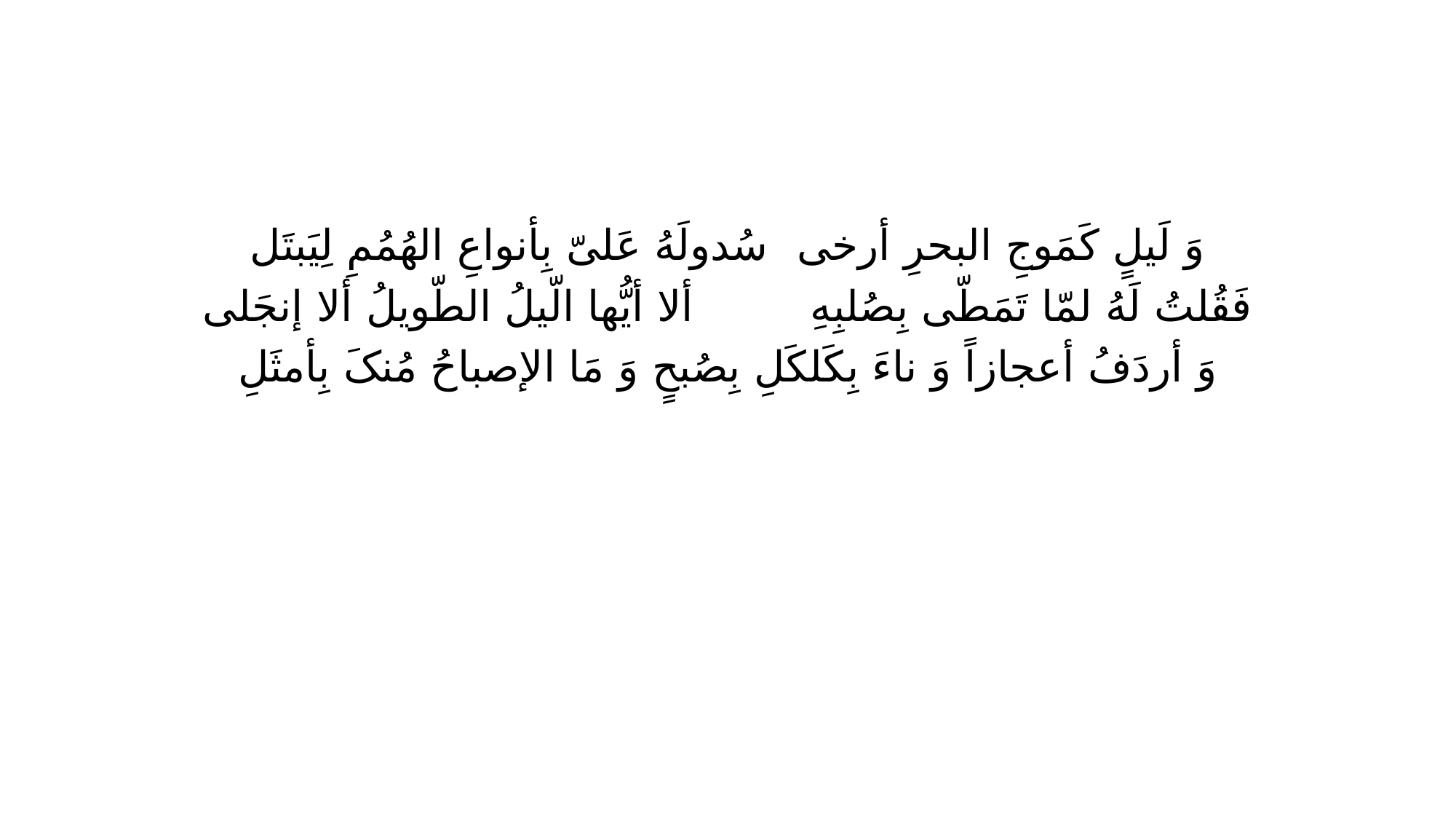

#
وَ لَیلٍ کَمَوجِ البحرِ أرخی 		سُدولَهُ عَلیّ بِأنواعِ الهُمُمِ لِیَبتَل
فَقُلتُ لَهُ لمّا تَمَطّی بِصُلبِهِ		 ألا أیُّها الّیلُ الطّویلُ ألا إنجَلی
وَ أردَفُ أعجازاً وَ ناءَ بِکَلکَلِ 	بِصُبحٍ وَ مَا الإصباحُ مُنکَ بِأمثَلِ